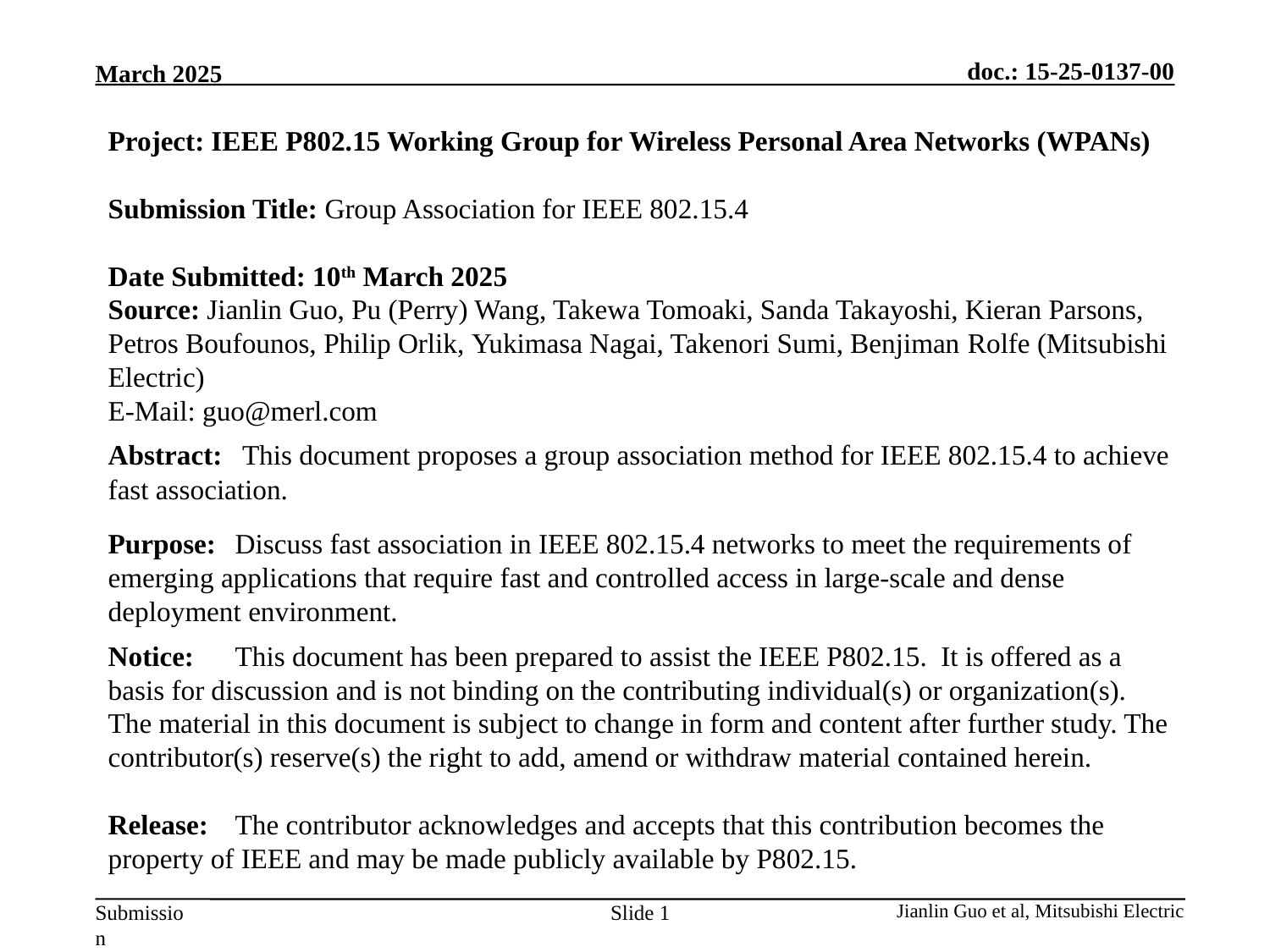

Project: IEEE P802.15 Working Group for Wireless Personal Area Networks (WPANs)

Submission Title: Group Association for IEEE 802.15.4

Date Submitted: 10th March 2025
Source: Jianlin Guo, Pu (Perry) Wang, Takewa Tomoaki, Sanda Takayoshi, Kieran Parsons, Petros Boufounos, Philip Orlik, Yukimasa Nagai, Takenori Sumi, Benjiman Rolfe (Mitsubishi Electric)
E-Mail: guo@merl.com
Abstract:	 This document proposes a group association method for IEEE 802.15.4 to achieve fast association.
Purpose:	Discuss fast association in IEEE 802.15.4 networks to meet the requirements of emerging applications that require fast and controlled access in large-scale and dense deployment environment.
Notice:	This document has been prepared to assist the IEEE P802.15.  It is offered as a basis for discussion and is not binding on the contributing individual(s) or organization(s). The material in this document is subject to change in form and content after further study. The contributor(s) reserve(s) the right to add, amend or withdraw material contained herein.

Release:	The contributor acknowledges and accepts that this contribution becomes the property of IEEE and may be made publicly available by P802.15.

Slide 1